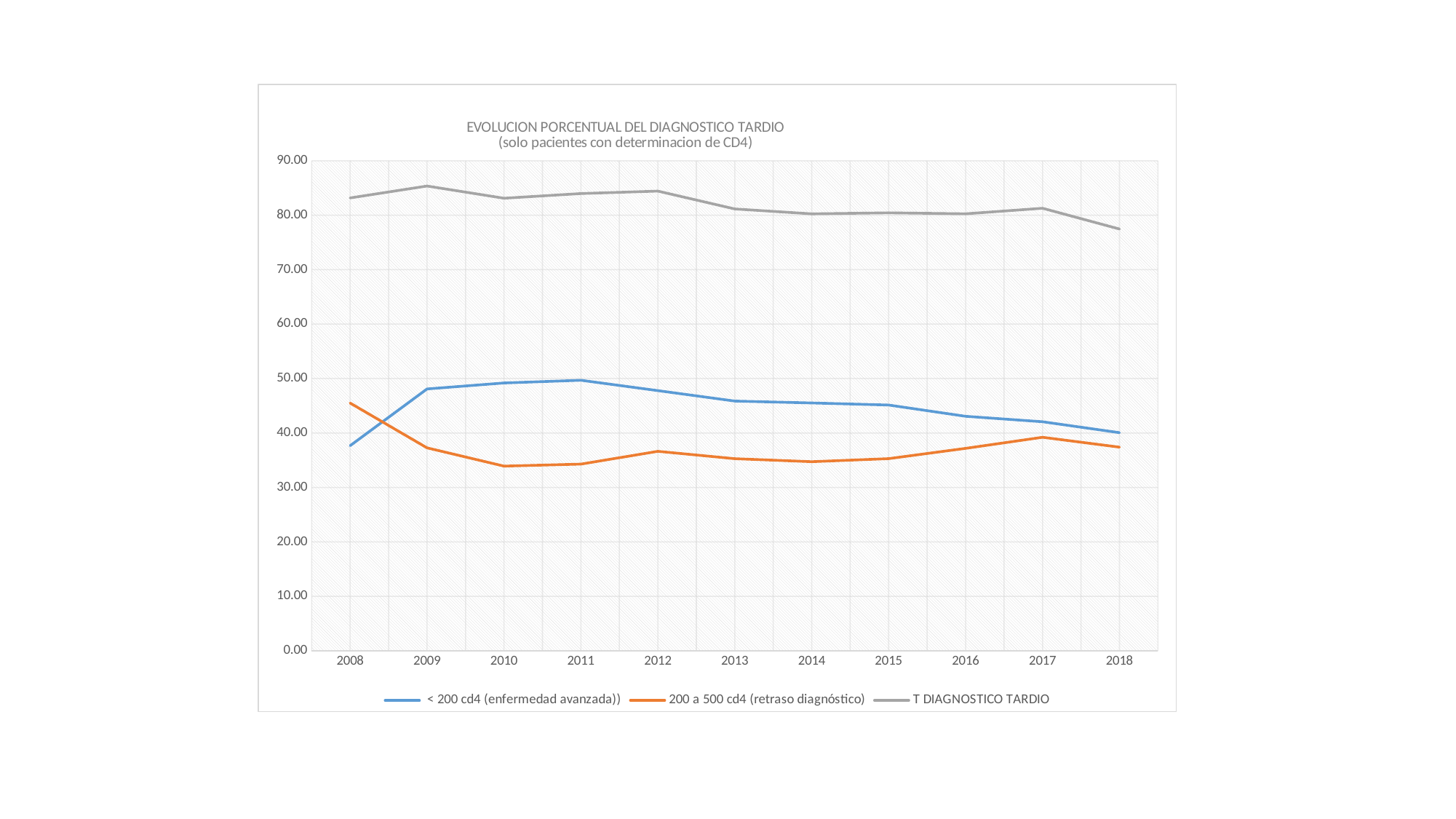

### Chart: EVOLUCION PORCENTUAL DEL DIAGNOSTICO TARDIO
(solo pacientes con determinacion de CD4)

| Category |  < 200 cd4 (enfermedad avanzada)) | 200 a 500 cd4 (retraso diagnóstico) | T DIAGNOSTICO TARDIO |
|---|---|---|---|
| 2008 | 37.66696349065005 | 45.503116651825465 | 83.17008014247551 |
| 2009 | 48.09090909090909 | 37.27272727272727 | 85.36363636363637 |
| 2010 | 49.19224555735057 | 33.92568659127625 | 83.11793214862682 |
| 2011 | 49.684968496849685 | 34.293429342934296 | 83.97839783978398 |
| 2012 | 47.78846153846154 | 36.63461538461539 | 84.42307692307693 |
| 2013 | 45.86387434554974 | 35.287958115183244 | 81.15183246073298 |
| 2014 | 45.516458569807035 | 34.73325766174801 | 80.24971623155506 |
| 2015 | 45.14066496163683 | 35.294117647058826 | 80.43478260869566 |
| 2016 | 43.07692307692308 | 37.17948717948718 | 80.25641025641026 |
| 2017 | 42.06161137440758 | 39.21800947867298 | 81.27962085308056 |
| 2018 | 40.062597809076685 | 37.40219092331768 | 77.46478873239437 |
#